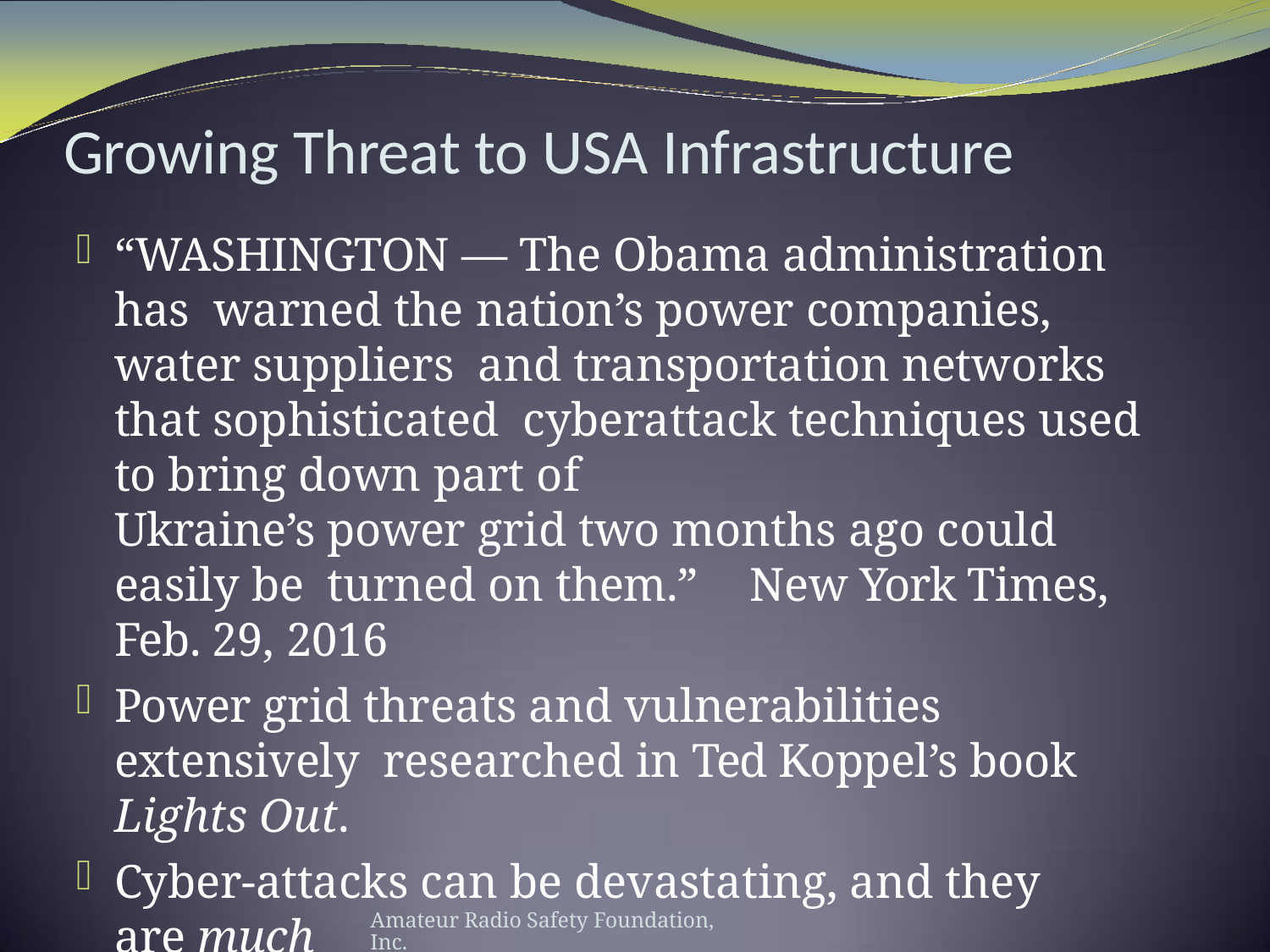

# Growing Threat to USA Infrastructure
“WASHINGTON — The Obama administration has  warned the nation’s power companies, water suppliers  and transportation networks that sophisticated  cyberattack techniques used to bring down part of
Ukraine’s power grid two months ago could easily be  turned on them.”	New York Times, Feb. 29, 2016
Power grid threats and vulnerabilities extensively  researched in Ted Koppel’s book Lights Out.
Cyber-attacks can be devastating, and they are much
easier to launch than physical attacks.
Amateur Radio Safety Foundation, Inc.